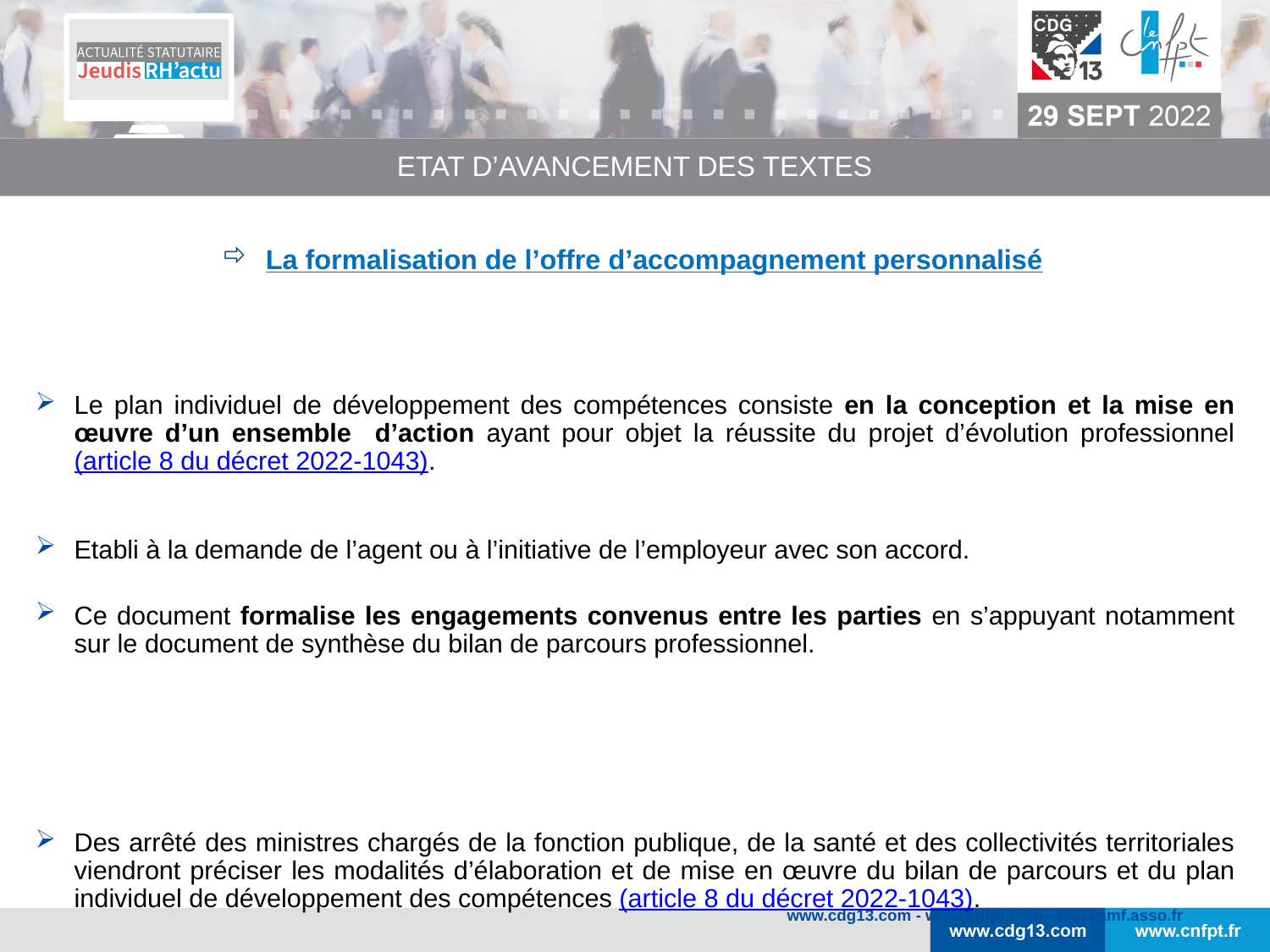

ETAT D’AVANCEMENT DES TEXTES

La formalisation de l’offre d’accompagnement personnalisé

Le plan individuel de développement des compétences consiste en la conception et la mise en œuvre d’un ensemble  d’action ayant pour objet la réussite du projet d’évolution professionnel (article 8 du décret 2022-1043).

Etabli à la demande de l’agent ou à l’initiative de l’employeur avec son accord.

Ce document formalise les engagements convenus entre les parties en s’appuyant notamment sur le document de synthèse du bilan de parcours professionnel.

Des arrêté des ministres chargés de la fonction publique, de la santé et des collectivités territoriales viendront préciser les modalités d’élaboration et de mise en œuvre du bilan de parcours et du plan individuel de développement des compétences (article 8 du décret 2022-1043).